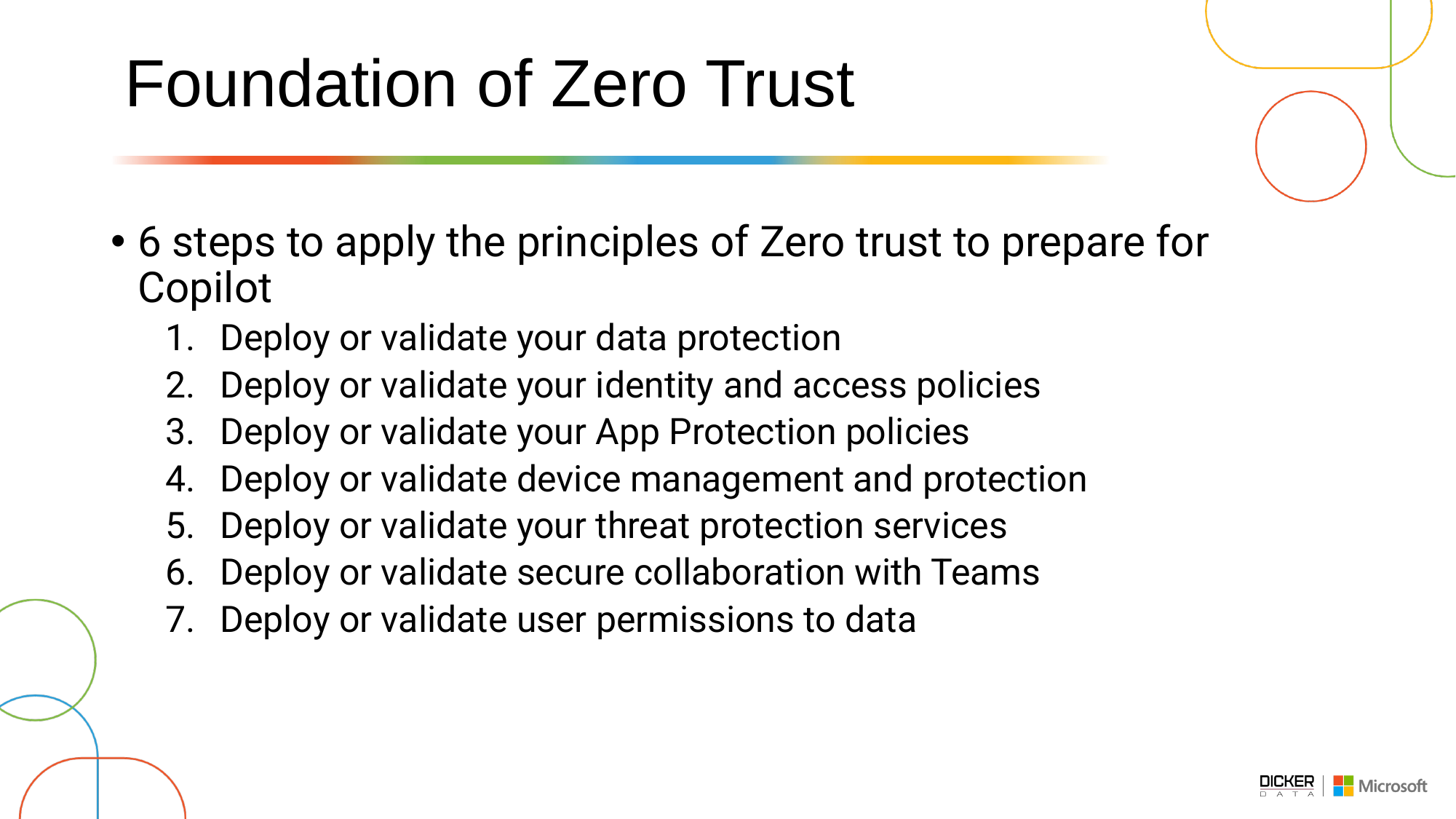

# Foundation of Zero Trust
6 steps to apply the principles of Zero trust to prepare for Copilot
Deploy or validate your data protection
Deploy or validate your identity and access policies
Deploy or validate your App Protection policies
Deploy or validate device management and protection
Deploy or validate your threat protection services
Deploy or validate secure collaboration with Teams
Deploy or validate user permissions to data